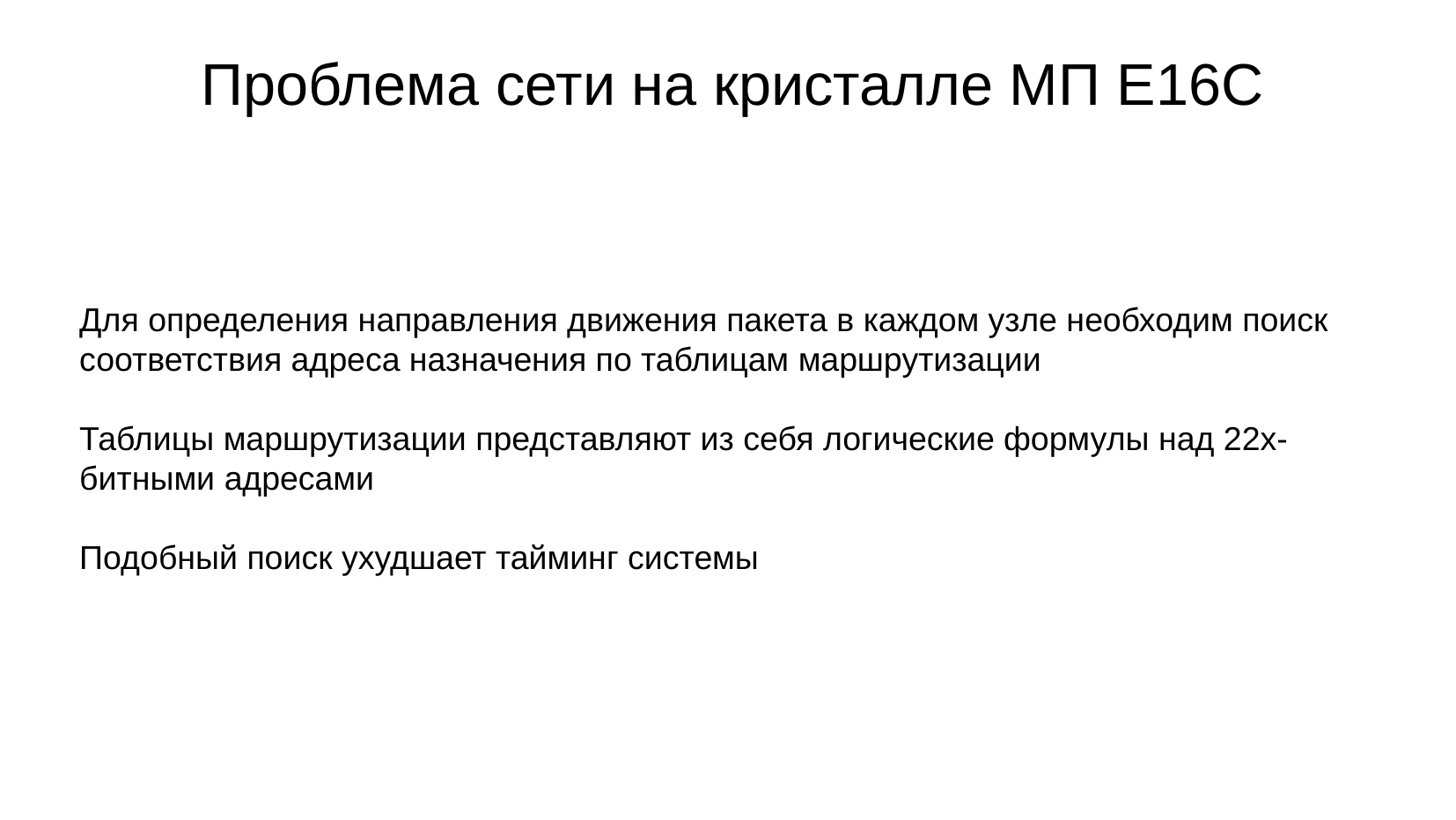

# Проблема сети на кристалле МП Е16С
Для определения направления движения пакета в каждом узле необходим поиск соответствия адреса назначения по таблицам маршрутизации

Таблицы маршрутизации представляют из себя логические формулы над 22х-битными адресами

Подобный поиск ухудшает тайминг системы